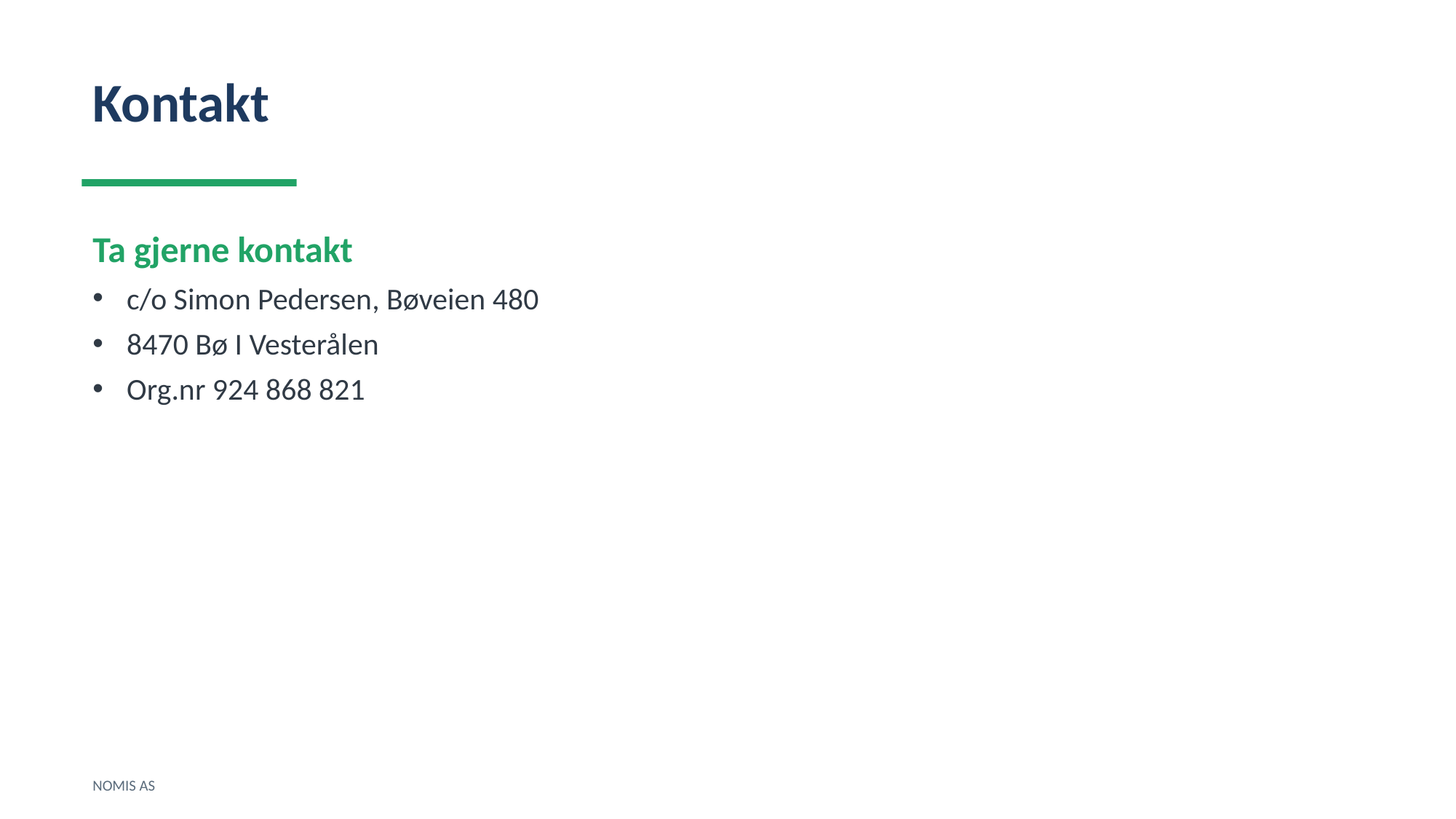

Kontakt

Ta gjerne kontakt
c/o Simon Pedersen, Bøveien 480
8470 Bø I Vesterålen
Org.nr 924 868 821
NOMIS AS